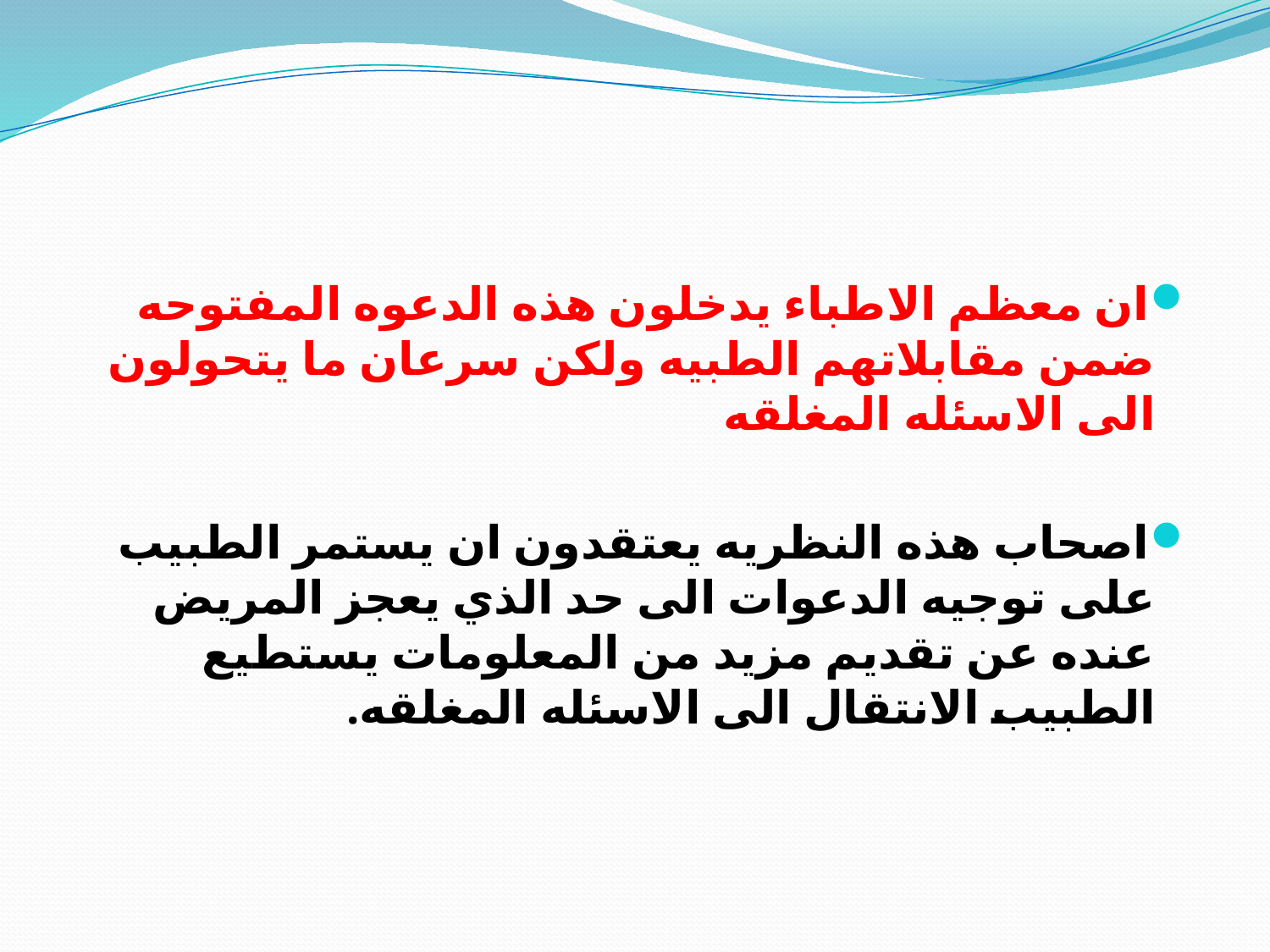

#
ان معظم الاطباء يدخلون هذه الدعوه المفتوحه ضمن مقابلاتهم الطبيه ولكن سرعان ما يتحولون الى الاسئله المغلقه

اصحاب هذه النظريه يعتقدون ان يستمر الطبيب على توجيه الدعوات الى حد الذي يعجز المريض عنده عن تقديم مزيد من المعلومات يستطيع الطبيب الانتقال الى الاسئله المغلقه.